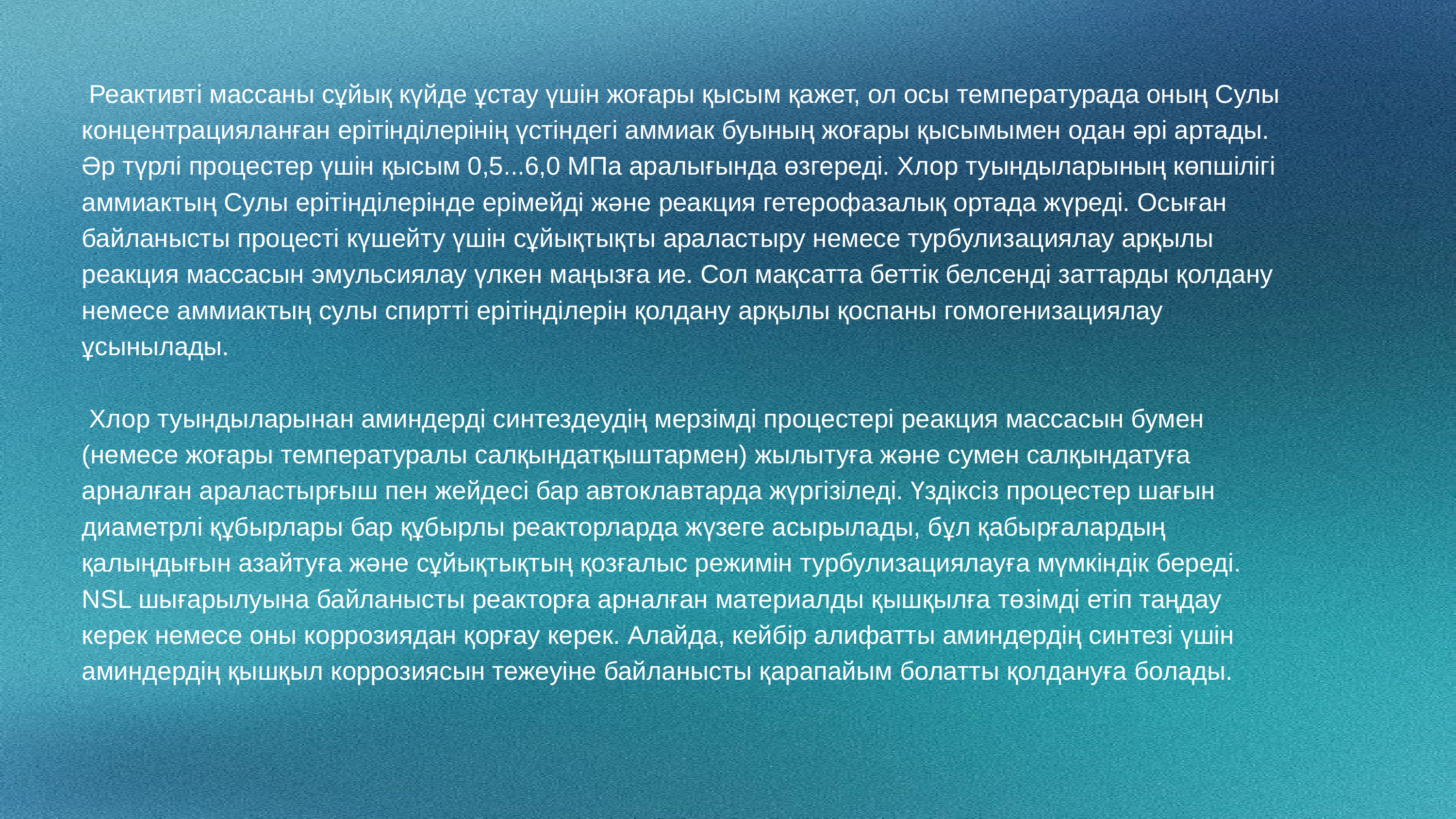

Реактивті массаны сұйық күйде ұстау үшін жоғары қысым қажет, ол осы температурада оның Сулы концентрацияланған ерітінділерінің үстіндегі аммиак буының жоғары қысымымен одан әрі артады. Әр түрлі процестер үшін қысым 0,5...6,0 МПа аралығында өзгереді. Хлор туындыларының көпшілігі аммиактың Сулы ерітінділерінде ерімейді және реакция гетерофазалық ортада жүреді. Осыған байланысты процесті күшейту үшін сұйықтықты араластыру немесе турбулизациялау арқылы реакция массасын эмульсиялау үлкен маңызға ие. Сол мақсатта беттік белсенді заттарды қолдану немесе аммиактың сулы спиртті ерітінділерін қолдану арқылы қоспаны гомогенизациялау ұсынылады.

 Хлор туындыларынан аминдерді синтездеудің мерзімді процестері реакция массасын бумен (немесе жоғары температуралы салқындатқыштармен) жылытуға және сумен салқындатуға арналған араластырғыш пен жейдесі бар автоклавтарда жүргізіледі. Үздіксіз процестер шағын диаметрлі құбырлары бар құбырлы реакторларда жүзеге асырылады, бұл қабырғалардың қалыңдығын азайтуға және сұйықтықтың қозғалыс режимін турбулизациялауға мүмкіндік береді. NSL шығарылуына байланысты реакторға арналған материалды қышқылға төзімді етіп таңдау керек немесе оны коррозиядан қорғау керек. Алайда, кейбір алифатты аминдердің синтезі үшін аминдердің қышқыл коррозиясын тежеуіне байланысты қарапайым болатты қолдануға болады.